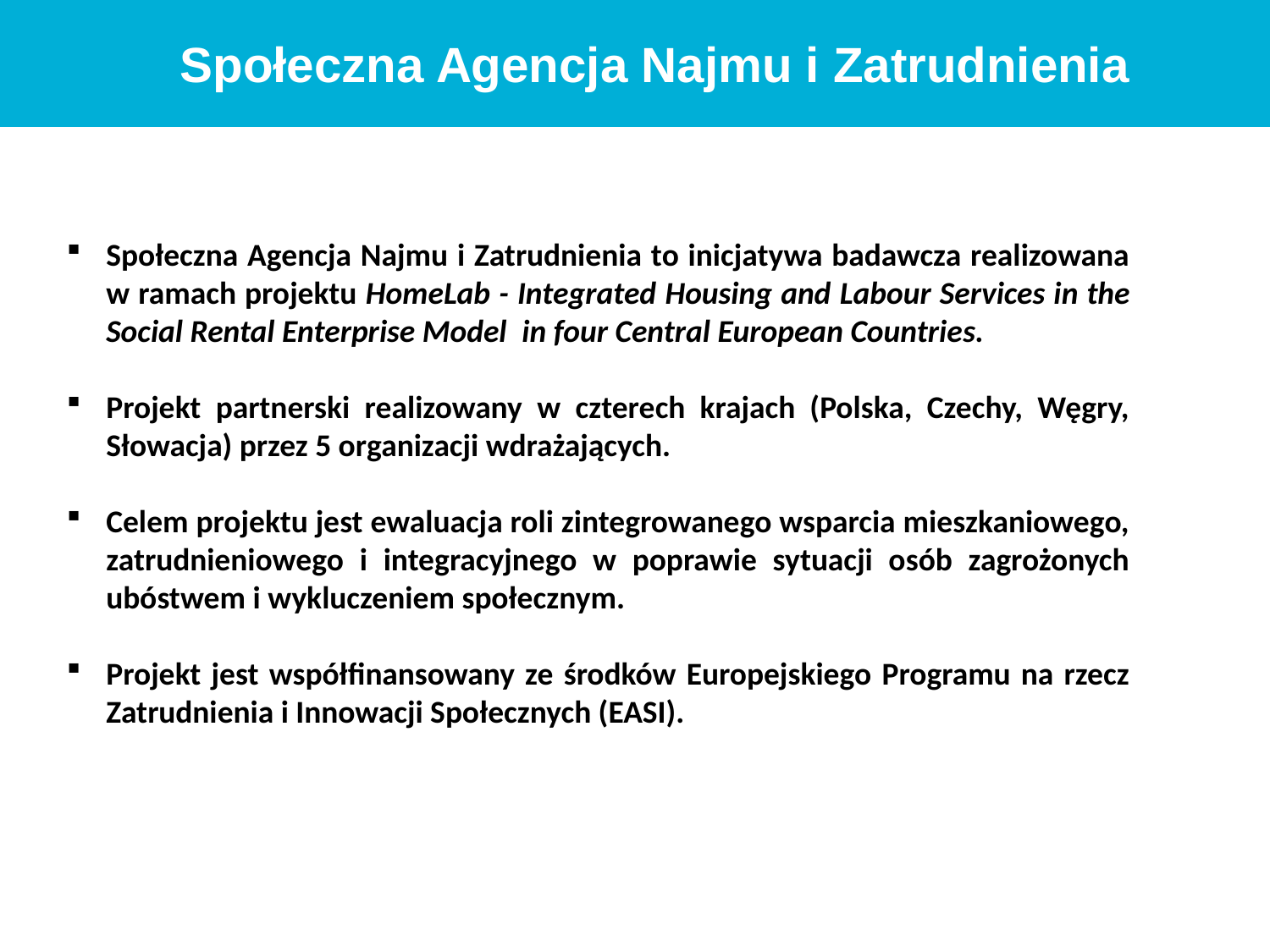

Społeczna Agencja Najmu i Zatrudnienia

Społeczna Agencja Najmu i Zatrudnienia to inicjatywa badawcza realizowana w ramach projektu HomeLab - Integrated Housing and Labour Services in the Social Rental Enterprise Model  in four Central European Countries.

Projekt partnerski realizowany w czterech krajach (Polska, Czechy, Węgry, Słowacja) przez 5 organizacji wdrażających.

Celem projektu jest ewaluacja roli zintegrowanego wsparcia mieszkaniowego, zatrudnieniowego i integracyjnego w poprawie sytuacji osób zagrożonych ubóstwem i wykluczeniem społecznym.

Projekt jest współfinansowany ze środków Europejskiego Programu na rzecz Zatrudnienia i Innowacji Społecznych (EASI).